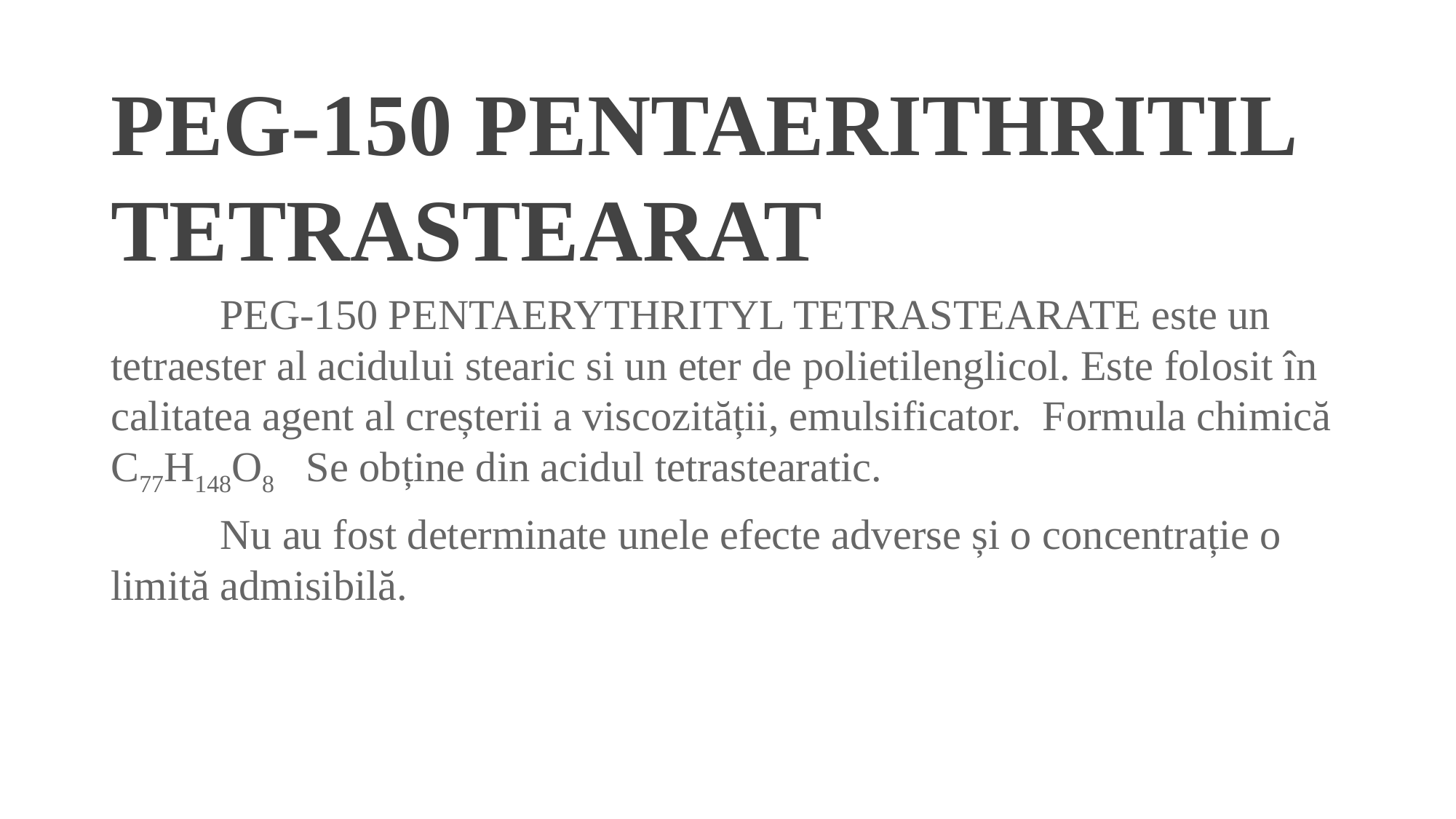

# PEG-150 PENTAERITHRITIL TETRASTEARAT
	PEG-150 PENTAERYTHRITYL TETRASTEARATE este un tetraester al acidului stearic si un eter de polietilenglicol. Este folosit în calitatea agent al creșterii a viscozității, emulsificator.  Formula chimică
C77H148O8   Se obține din acidul tetrastearatic.
	Nu au fost determinate unele efecte adverse și o concentrație o limită admisibilă.